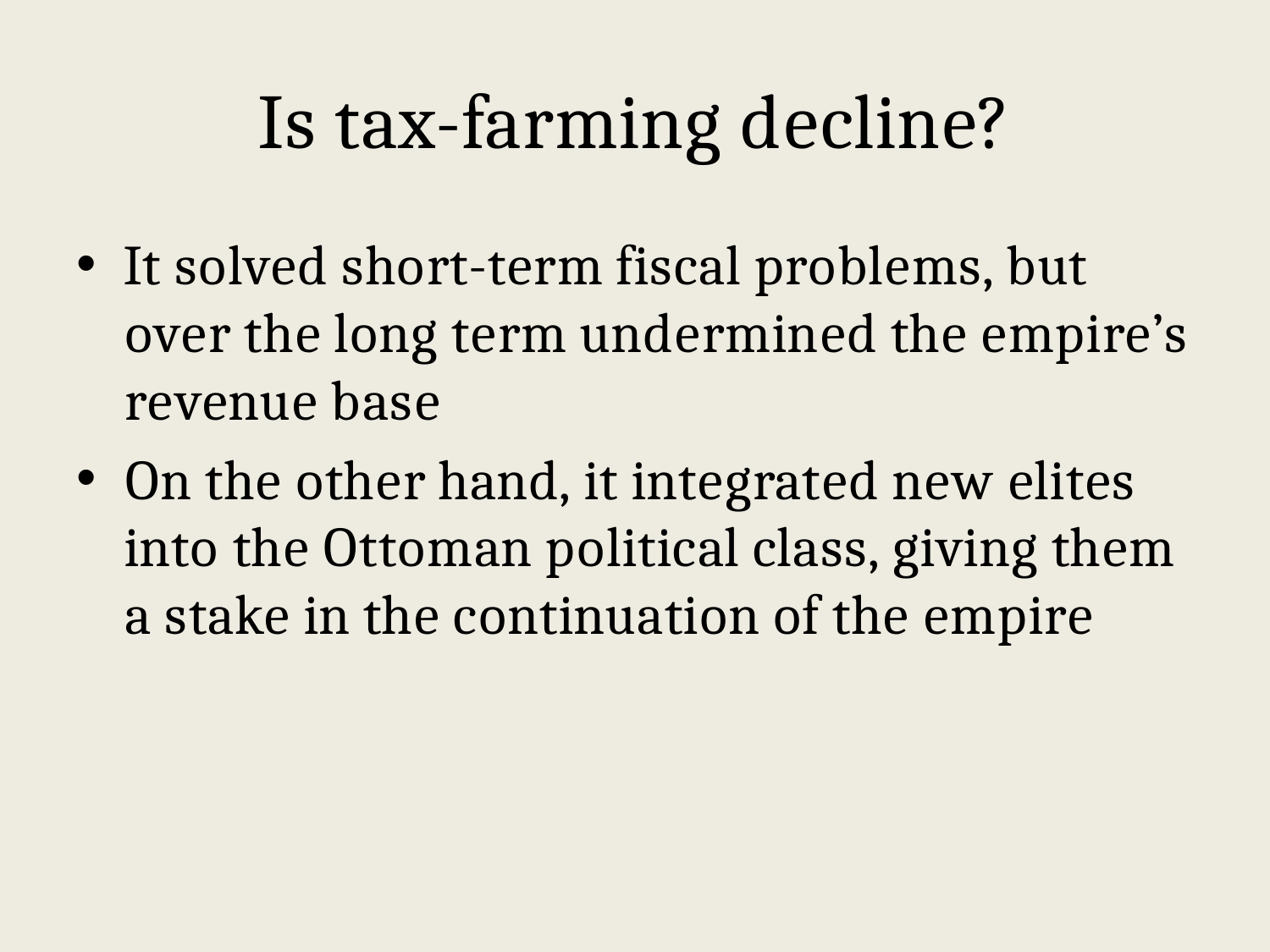

# Is tax-farming decline?
It solved short-term fiscal problems, but over the long term undermined the empire’s revenue base
On the other hand, it integrated new elites into the Ottoman political class, giving them a stake in the continuation of the empire